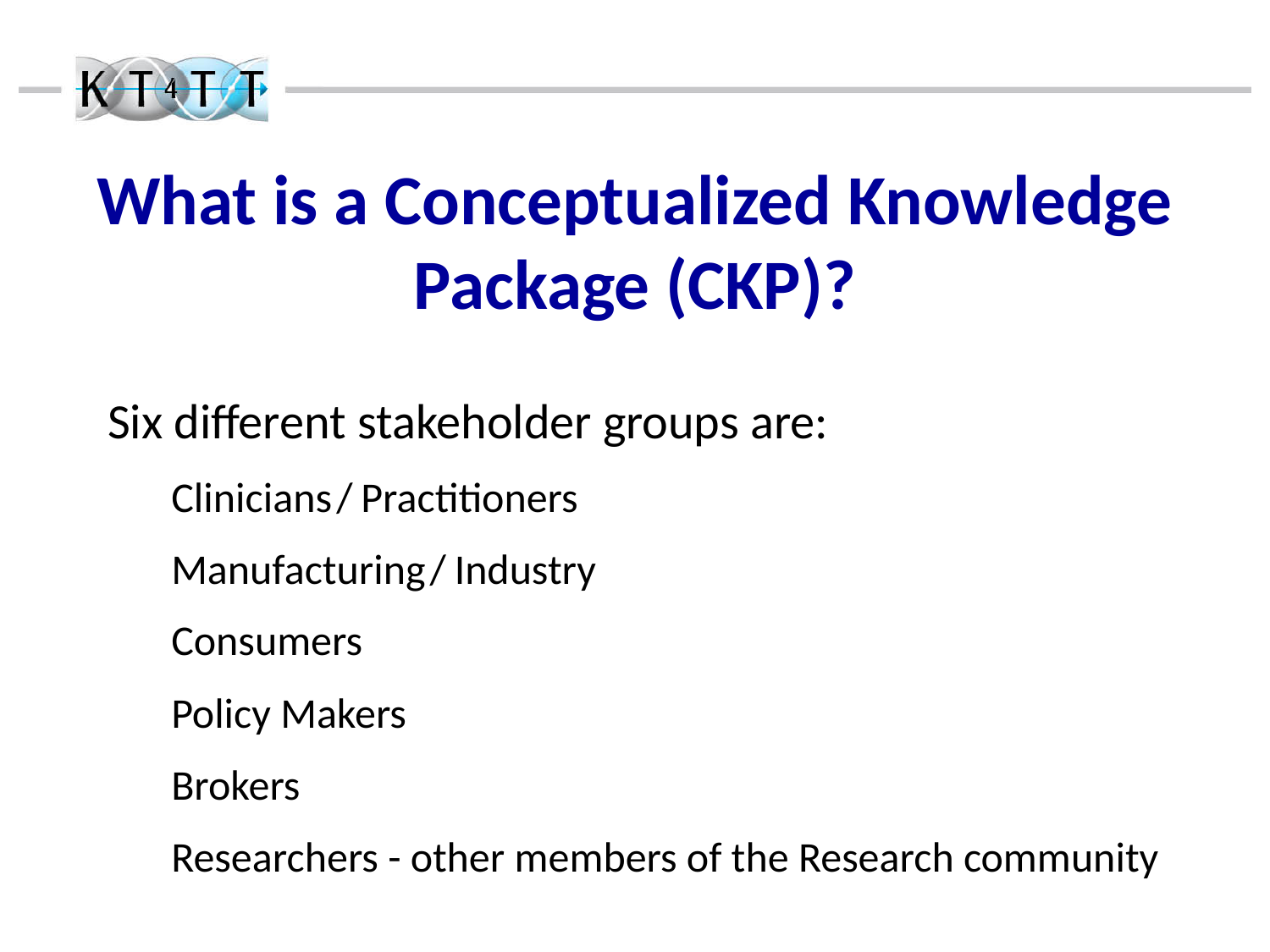

What is a Conceptualized Knowledge Package (CKP)?

Six different stakeholder groups are:
Clinicians /  Practitioners
Manufacturing /  Industry
Consumers
Policy Makers
Brokers
Researchers - other members of the Research community